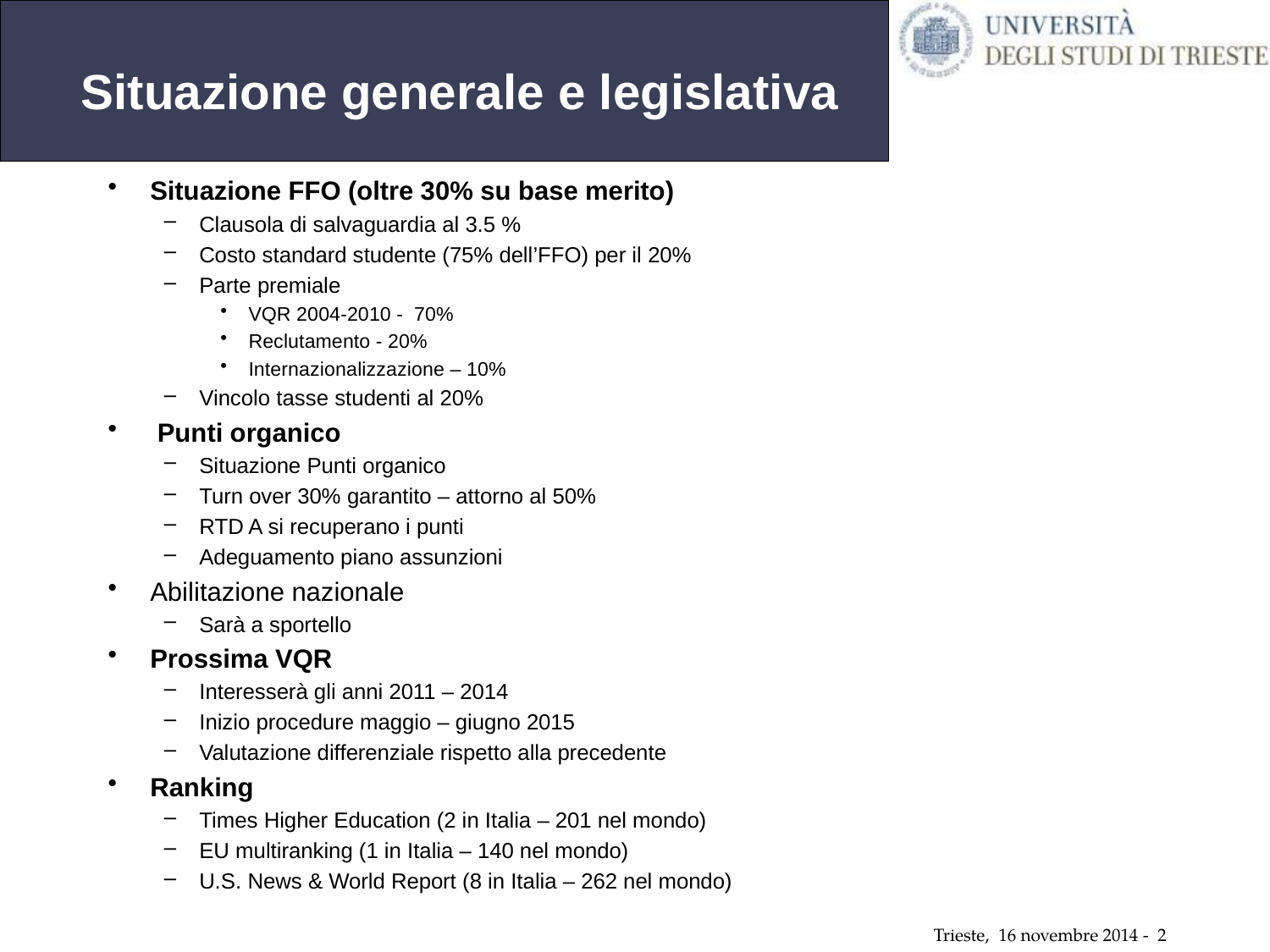

# Situazione generale e legislativa
Situazione FFO (oltre 30% su base merito)
Clausola di salvaguardia al 3.5 %
Costo standard studente (75% dell’FFO) per il 20%
Parte premiale
VQR 2004-2010 -  70%
Reclutamento - 20%
Internazionalizzazione – 10%
Vincolo tasse studenti al 20%
 Punti organico
Situazione Punti organico
Turn over 30% garantito – attorno al 50%
RTD A si recuperano i punti
Adeguamento piano assunzioni
Abilitazione nazionale
Sarà a sportello
Prossima VQR
Interesserà gli anni 2011 – 2014
Inizio procedure maggio – giugno 2015
Valutazione differenziale rispetto alla precedente
Ranking
Times Higher Education (2 in Italia – 201 nel mondo)
EU multiranking (1 in Italia – 140 nel mondo)
U.S. News & World Report (8 in Italia – 262 nel mondo)